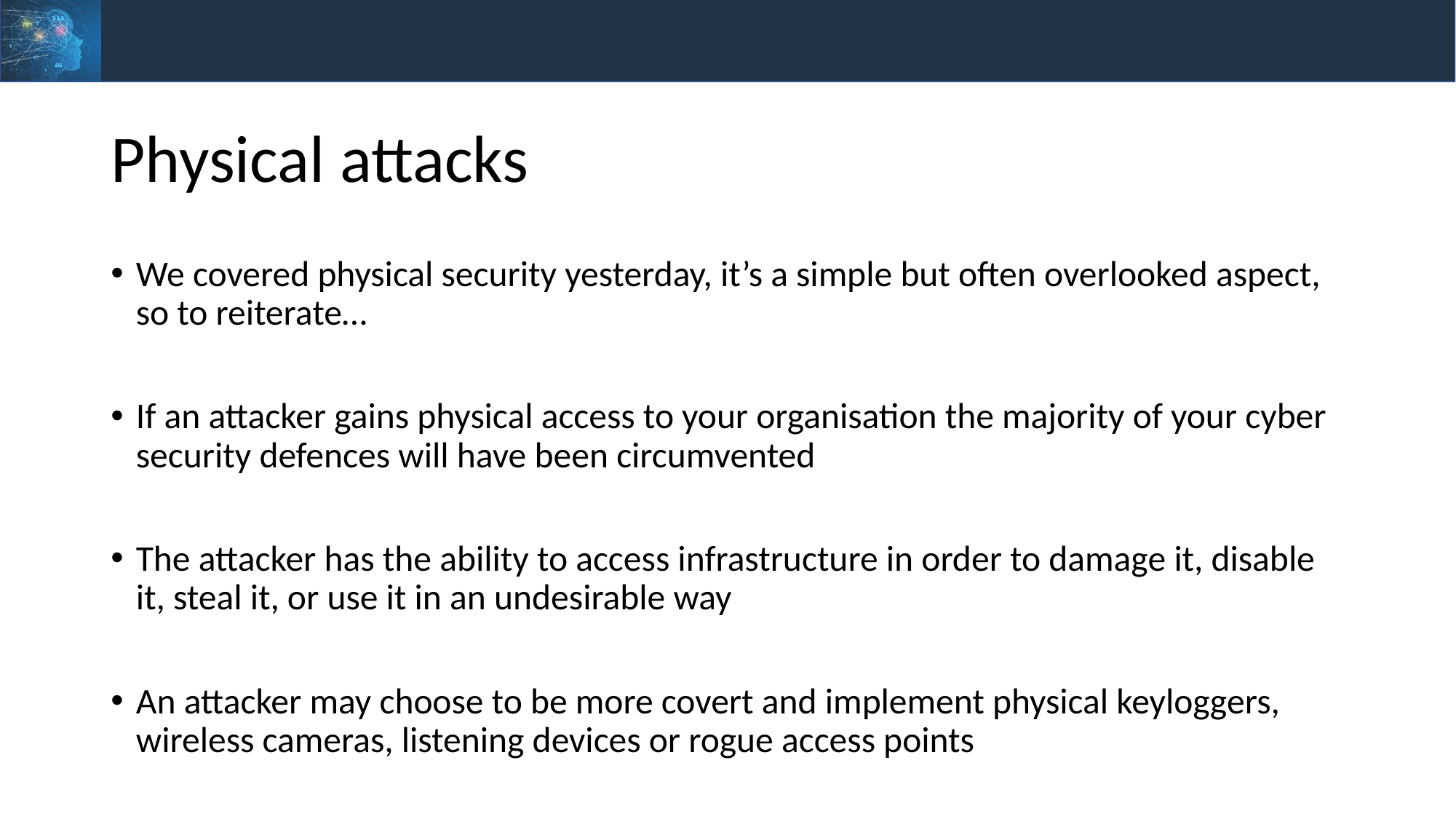

# Physical attacks
We covered physical security yesterday, it’s a simple but often overlooked aspect, so to reiterate…

If an attacker gains physical access to your organisation the majority of your cyber security defences will have been circumvented

The attacker has the ability to access infrastructure in order to damage it, disable it, steal it, or use it in an undesirable way

An attacker may choose to be more covert and implement physical keyloggers, wireless cameras, listening devices or rogue access points